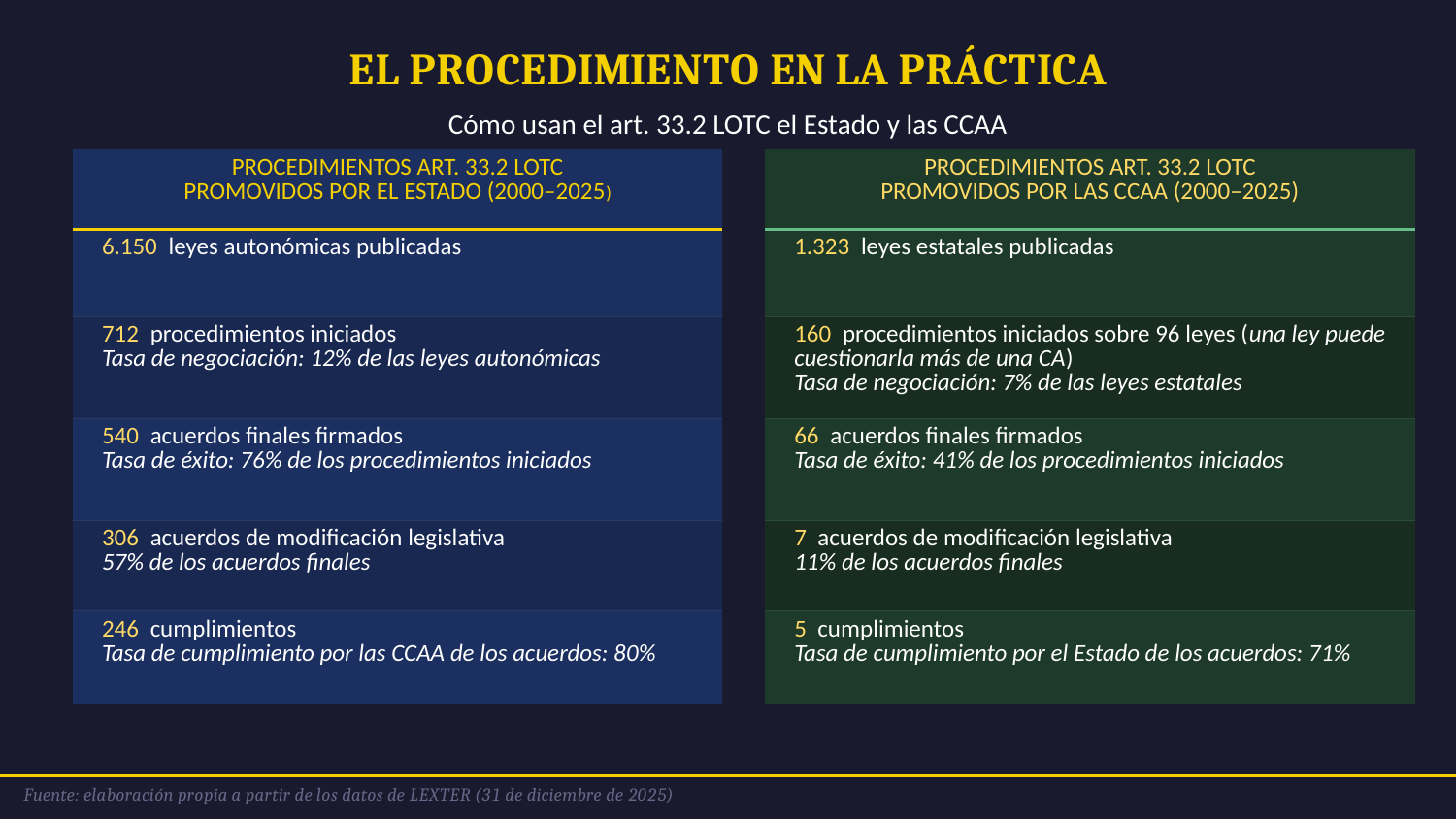

EL PROCEDIMIENTO EN LA PRÁCTICA
Cómo usan el art. 33.2 LOTC el Estado y las CCAA
| PROCEDIMIENTOS ART. 33.2 LOTC PROMOVIDOS POR EL ESTADO (2000–2025) |
| --- |
| 6.150 leyes autonómicas publicadas |
| 712 procedimientos iniciados Tasa de negociación: 12% de las leyes autonómicas |
| 540 acuerdos finales firmados Tasa de éxito: 76% de los procedimientos iniciados |
| 306 acuerdos de modificación legislativa 57% de los acuerdos finales |
| 246 cumplimientos Tasa de cumplimiento por las CCAA de los acuerdos: 80% |
| PROCEDIMIENTOS ART. 33.2 LOTC PROMOVIDOS POR LAS CCAA (2000–2025) |
| --- |
| 1.323 leyes estatales publicadas |
| 160 procedimientos iniciados sobre 96 leyes (una ley puede cuestionarla más de una CA) Tasa de negociación: 7% de las leyes estatales |
| 66 acuerdos finales firmados Tasa de éxito: 41% de los procedimientos iniciados |
| 7 acuerdos de modificación legislativa 11% de los acuerdos finales |
| 5 cumplimientos Tasa de cumplimiento por el Estado de los acuerdos: 71% |

Fuente: elaboración propia a partir de los datos de LEXTER (31 de diciembre de 2025)